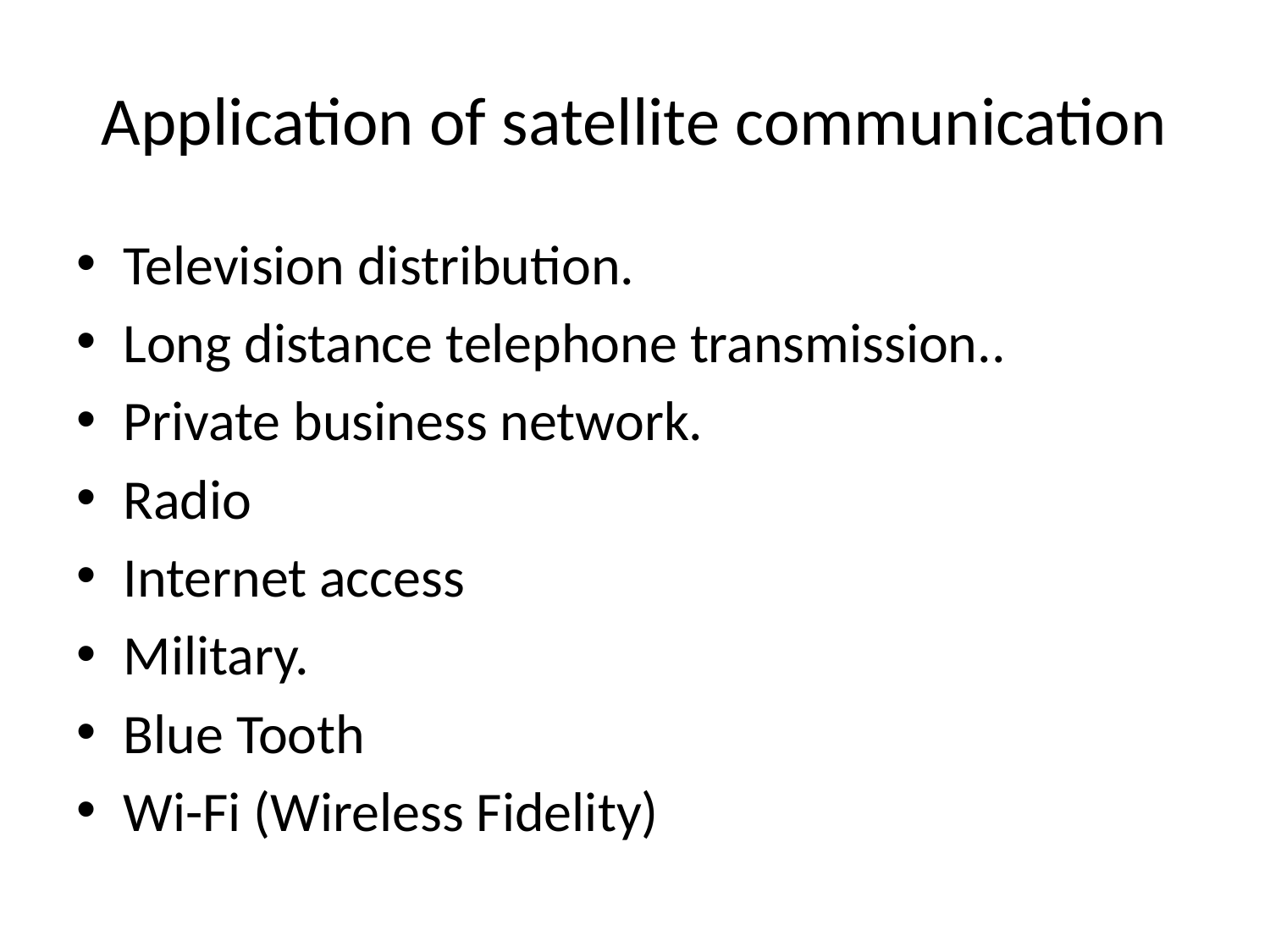

# Application of satellite communication
Television distribution.
Long distance telephone transmission..
Private business network.
Radio
Internet access
Military.
Blue Tooth
Wi-Fi (Wireless Fidelity)